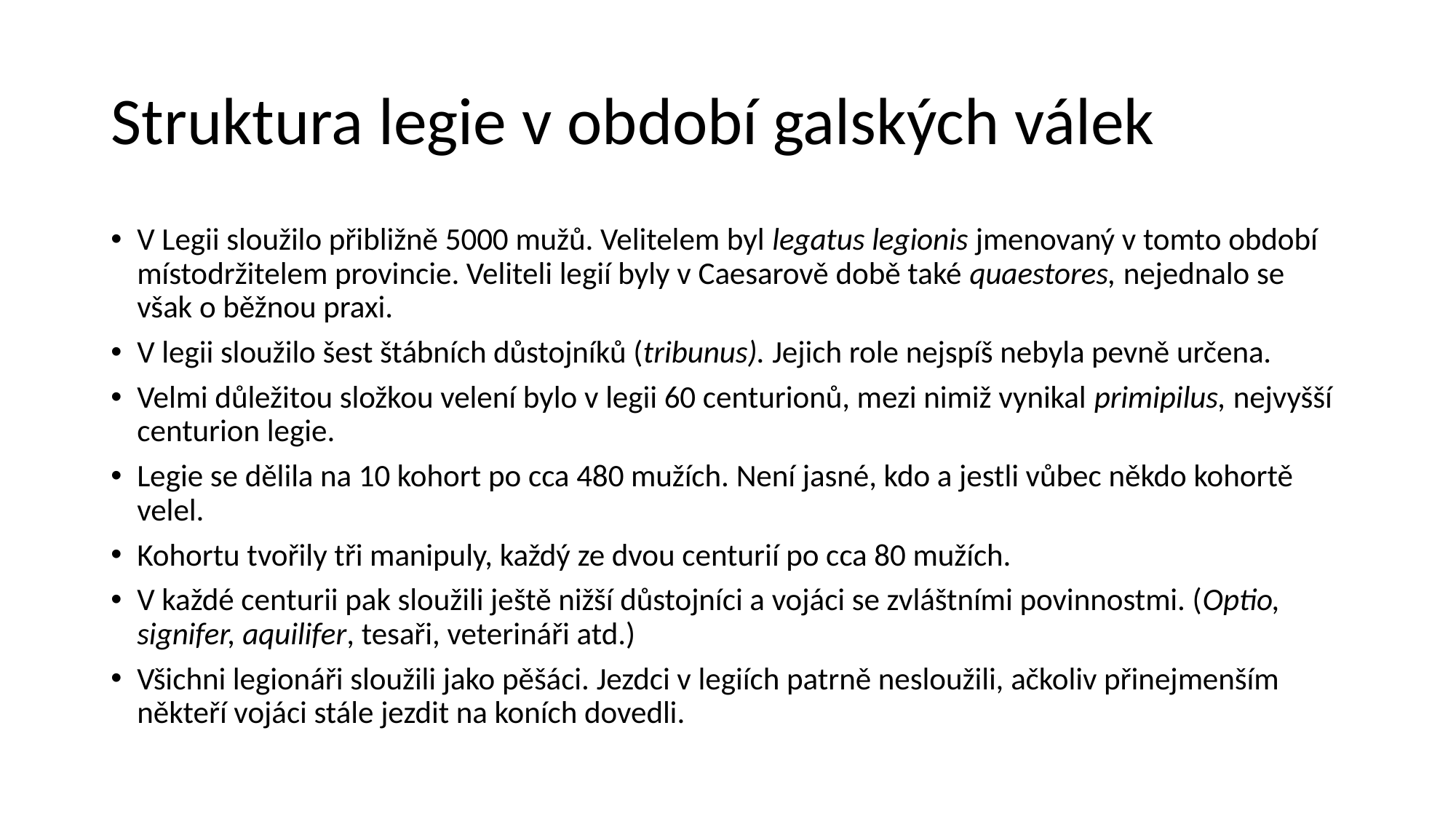

# Struktura legie v období galských válek
V Legii sloužilo přibližně 5000 mužů. Velitelem byl legatus legionis jmenovaný v tomto období místodržitelem provincie. Veliteli legií byly v Caesarově době také quaestores, nejednalo se však o běžnou praxi.
V legii sloužilo šest štábních důstojníků (tribunus). Jejich role nejspíš nebyla pevně určena.
Velmi důležitou složkou velení bylo v legii 60 centurionů, mezi nimiž vynikal primipilus, nejvyšší centurion legie.
Legie se dělila na 10 kohort po cca 480 mužích. Není jasné, kdo a jestli vůbec někdo kohortě velel.
Kohortu tvořily tři manipuly, každý ze dvou centurií po cca 80 mužích.
V každé centurii pak sloužili ještě nižší důstojníci a vojáci se zvláštními povinnostmi. (Optio, signifer, aquilifer, tesaři, veterináři atd.)
Všichni legionáři sloužili jako pěšáci. Jezdci v legiích patrně nesloužili, ačkoliv přinejmenším někteří vojáci stále jezdit na koních dovedli.